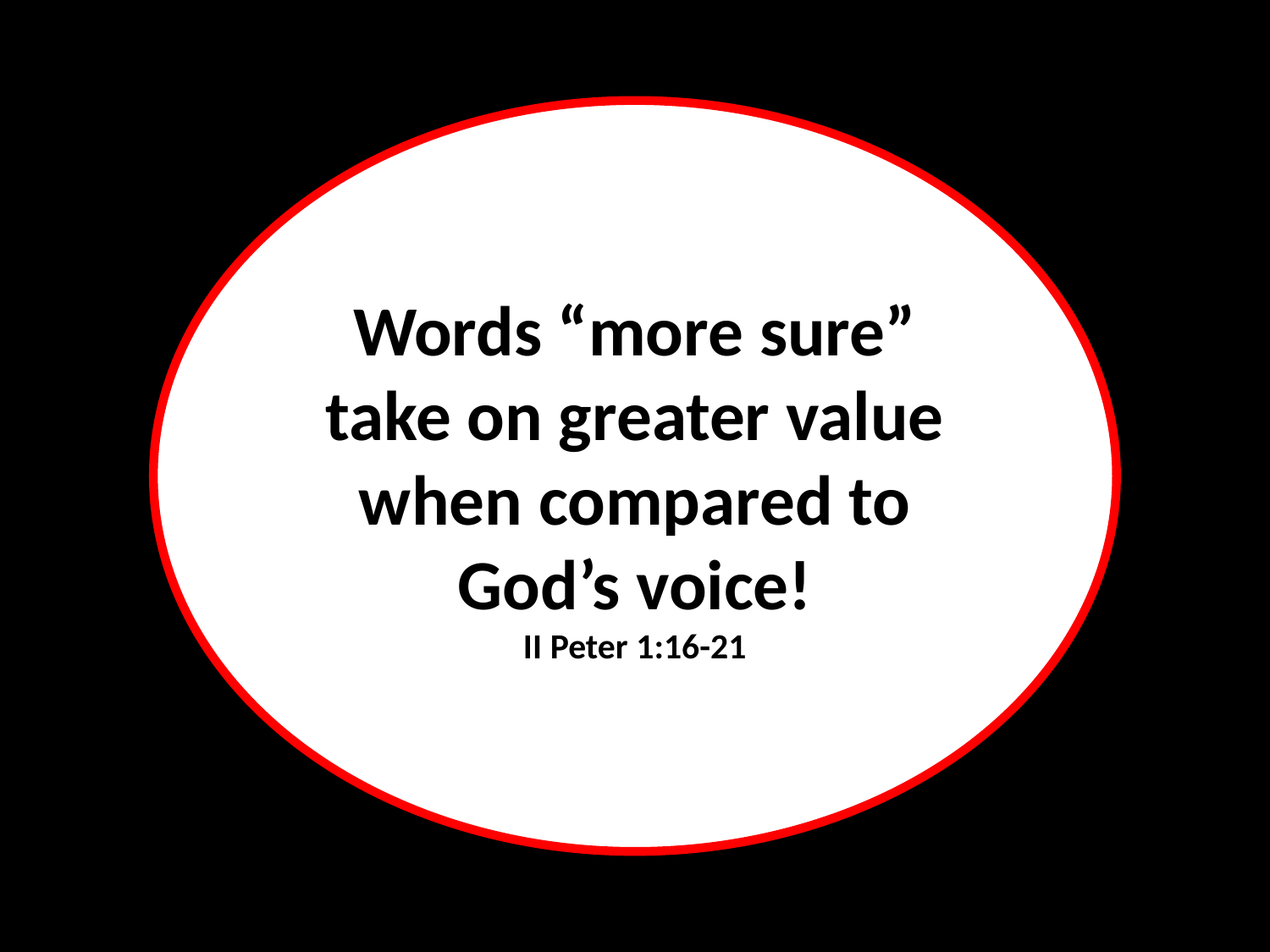

Words “more sure” take on greater value when compared to God’s voice!
II Peter 1:16-21